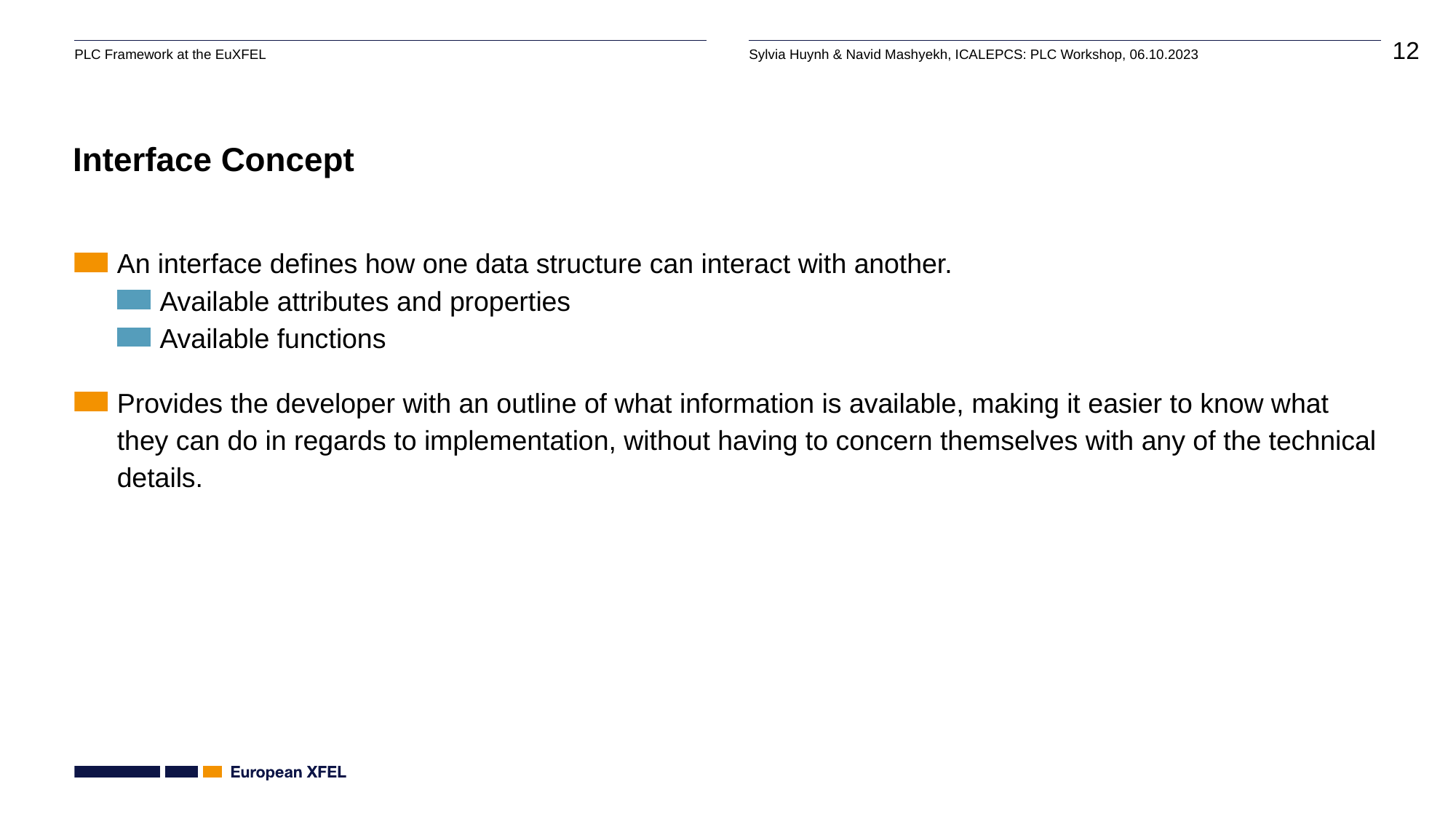

# Interface Concept
An interface defines how one data structure can interact with another.
Available attributes and properties
Available functions
Provides the developer with an outline of what information is available, making it easier to know what they can do in regards to implementation, without having to concern themselves with any of the technical details.